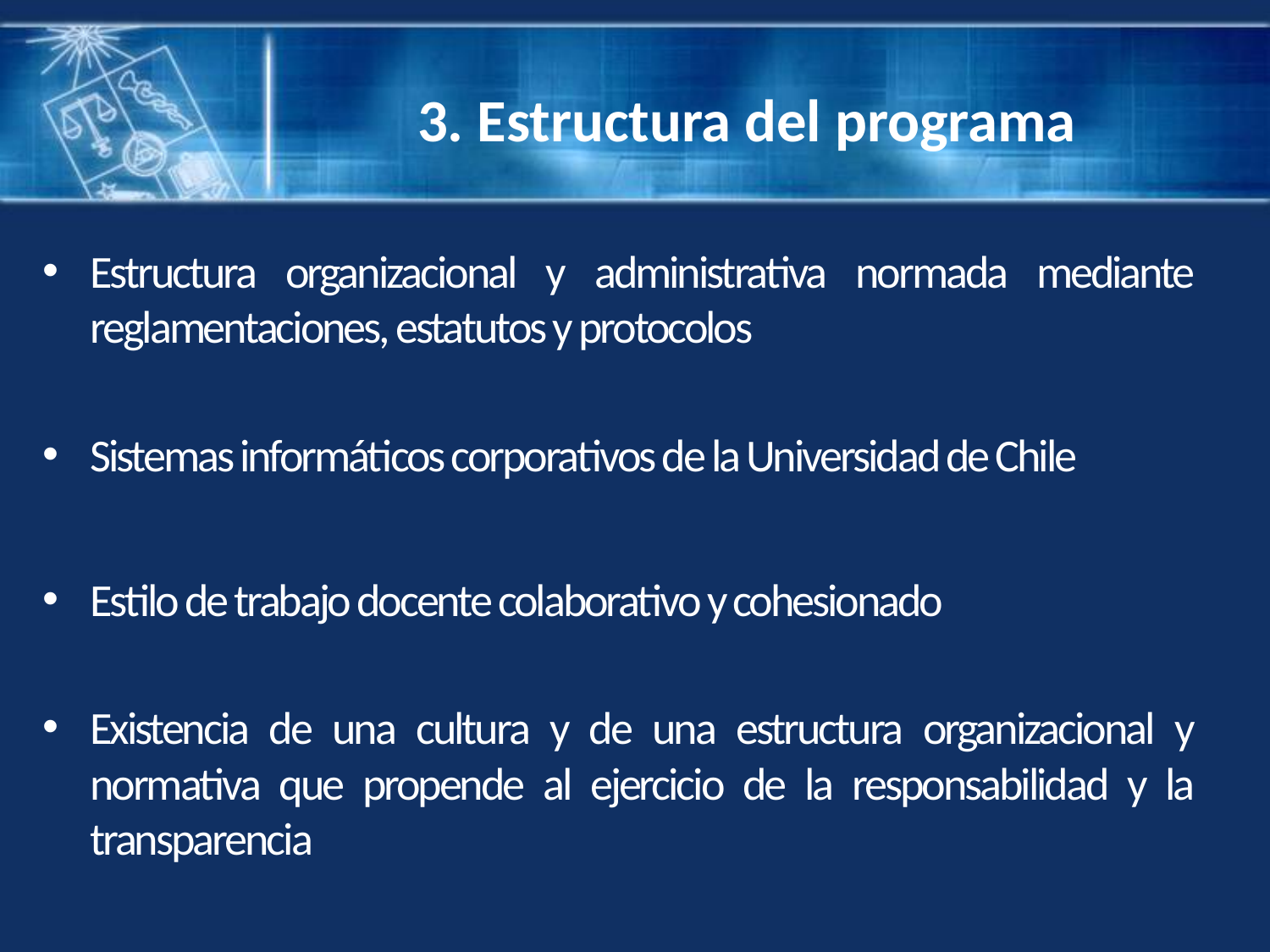

# 3. Estructura del programa
Estructura organizacional y administrativa normada mediante reglamentaciones, estatutos y protocolos

Sistemas informáticos corporativos de la Universidad de Chile

Estilo de trabajo docente colaborativo y cohesionado

Existencia de una cultura y de una estructura organizacional y normativa que propende al ejercicio de la responsabilidad y la transparencia